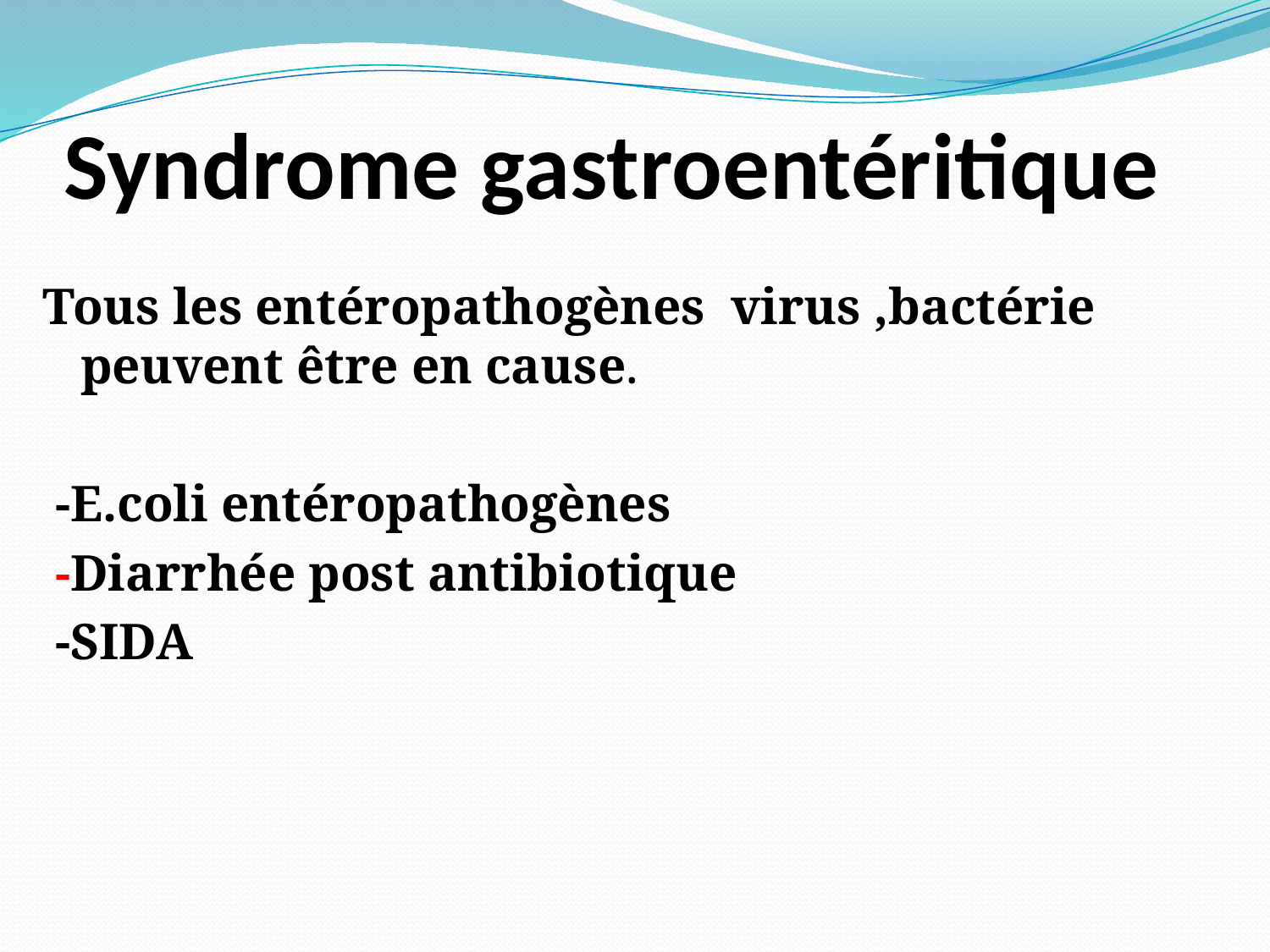

# Syndrome gastroentéritique
Tous les entéropathogènes  virus ,bactérie  peuvent être en cause.

 -E.coli entéropathogènes
 -Diarrhée post antibiotique
 -SIDA